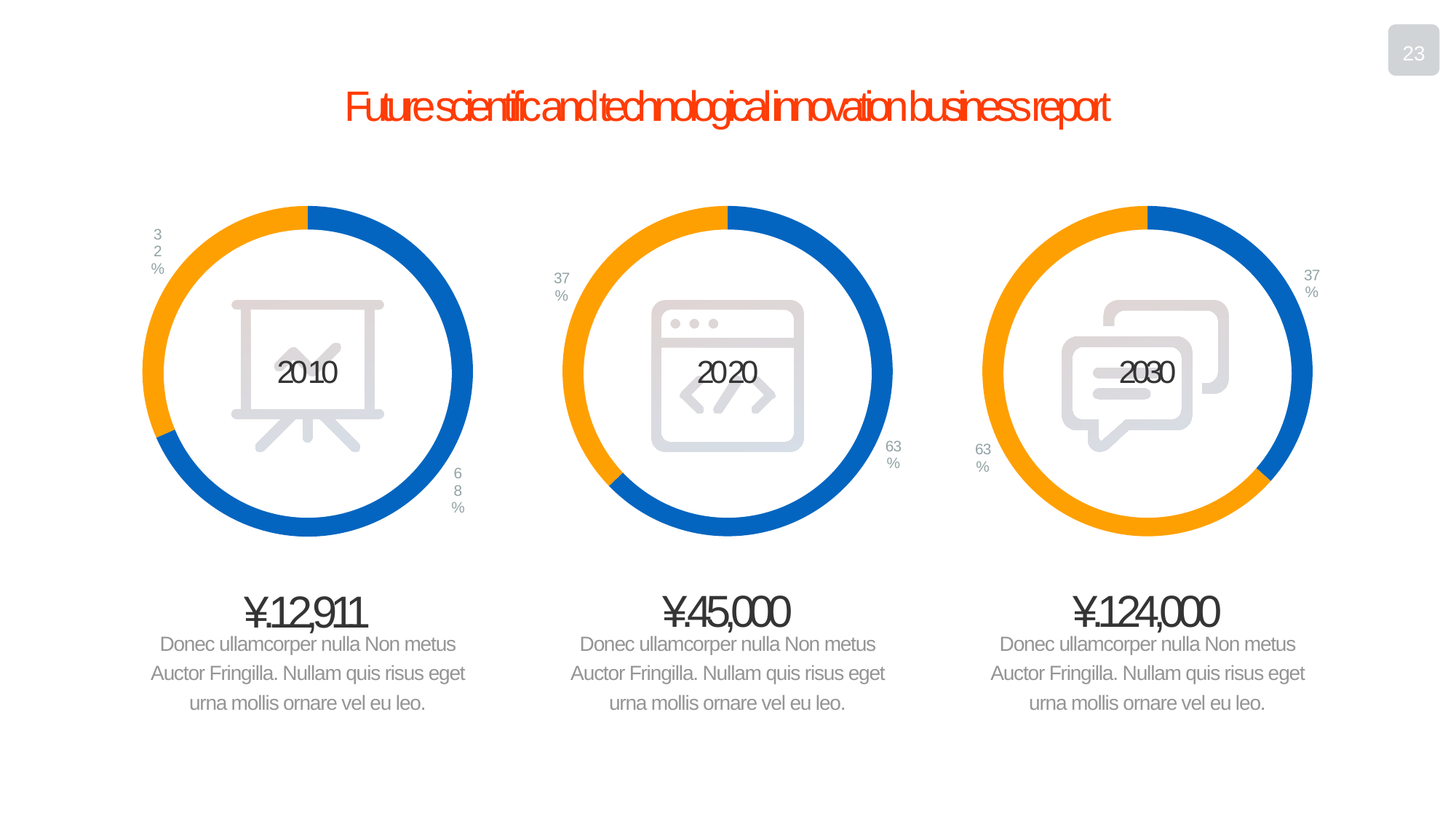

23
Future scientific and technological innovation business report

### Chart

| Category | Region 1 |
|---|---|
| April | 91.0 |
| July | 54.0 |

### Chart

| Category | Region 1 |
|---|---|
| April | 15.0 |
| July | 26.0 |

### Chart

| Category | Region 1 |
|---|---|
| July | 26.0 |
| August | 12.0 |

2010
2020
2030
¥.45,000
¥.124,000
¥.12,911
Donec ullamcorper nulla Non metus Auctor Fringilla. Nullam quis risus eget urna mollis ornare vel eu leo.
Donec ullamcorper nulla Non metus Auctor Fringilla. Nullam quis risus eget urna mollis ornare vel eu leo.
Donec ullamcorper nulla Non metus Auctor Fringilla. Nullam quis risus eget urna mollis ornare vel eu leo.